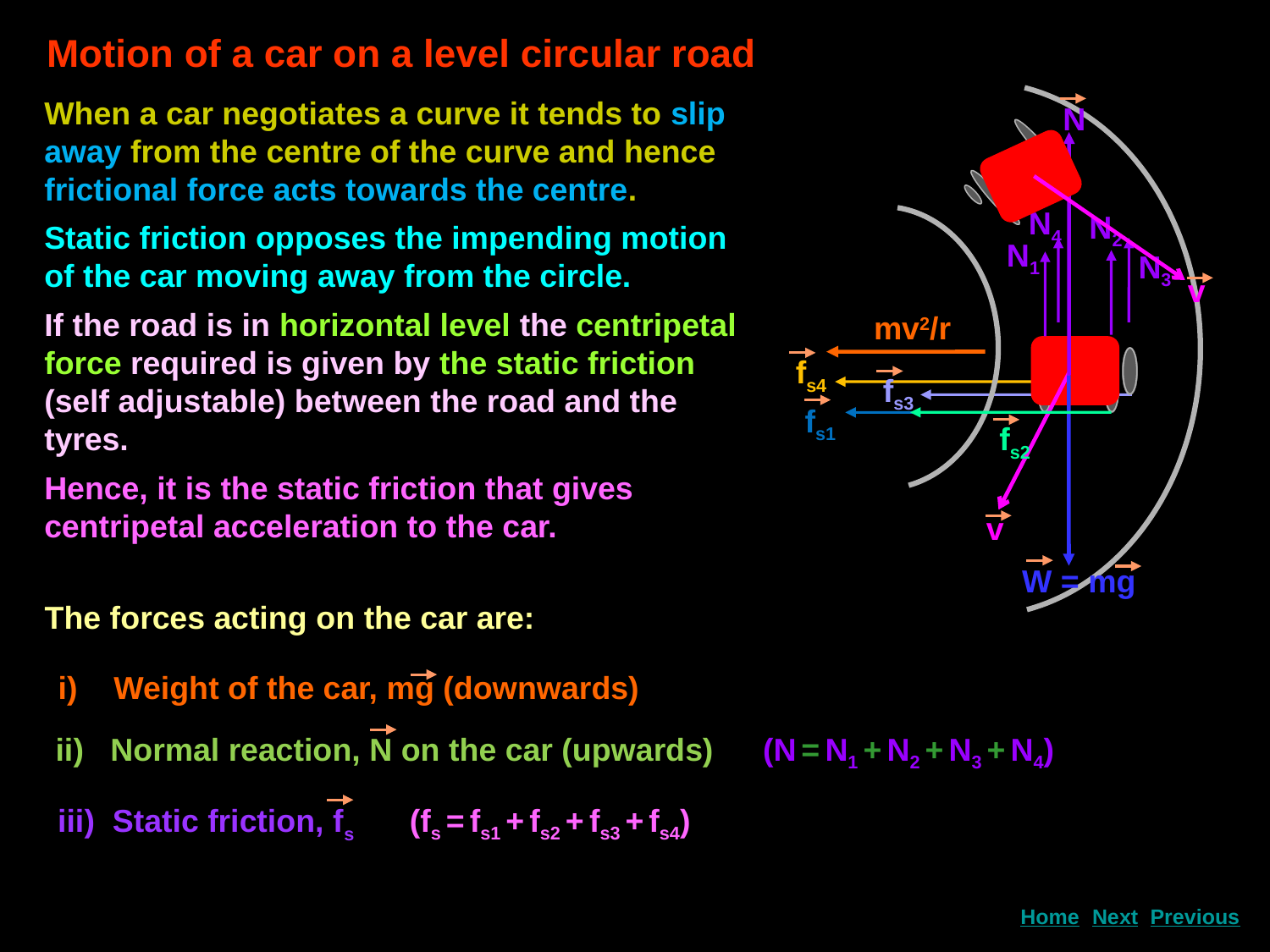

Motion of a car on a level circular road

When a car negotiates a curve it tends to slip away from the centre of the curve and hence frictional force acts towards the centre.
Static friction opposes the impending motion of the car moving away from the circle.
If the road is in horizontal level the centripetal force required is given by the static friction (self adjustable) between the road and the tyres.
Hence, it is the static friction that gives centripetal acceleration to the car.
N

v
N4

N2

N1

N3
mv2/r

v
fs4

fs3

W = mg
fs1

fs2
The forces acting on the car are:
Weight of the car, mg (downwards)
ii)   Normal reaction, N on the car (upwards)
(N = N1 + N2 + N3 + N4)
(fs = fs1 + fs2 + fs3 + fs4)
iii)  Static friction, fs
Next
Home
Previous